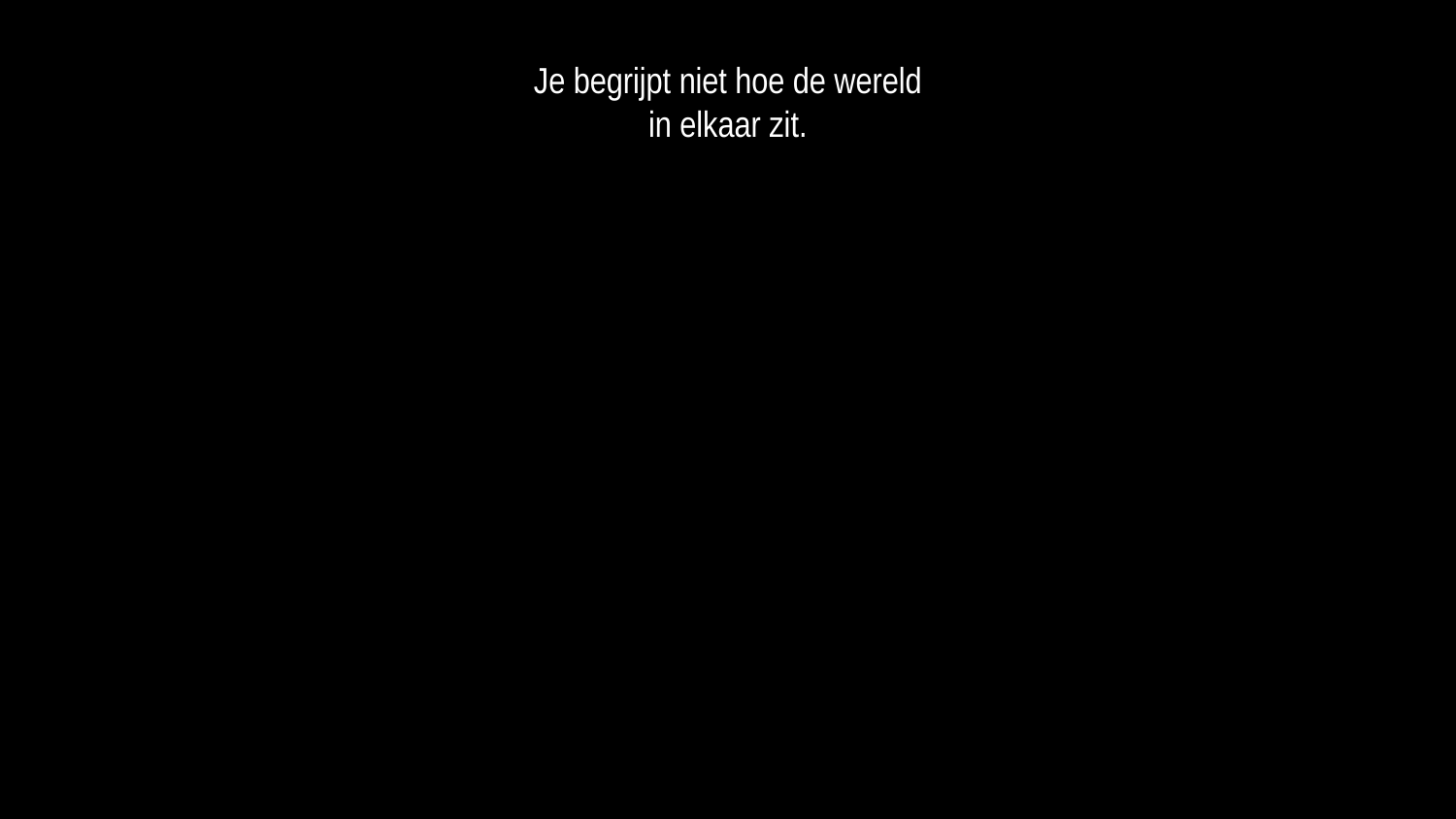

Je begrijpt niet hoe de wereld
in elkaar zit.